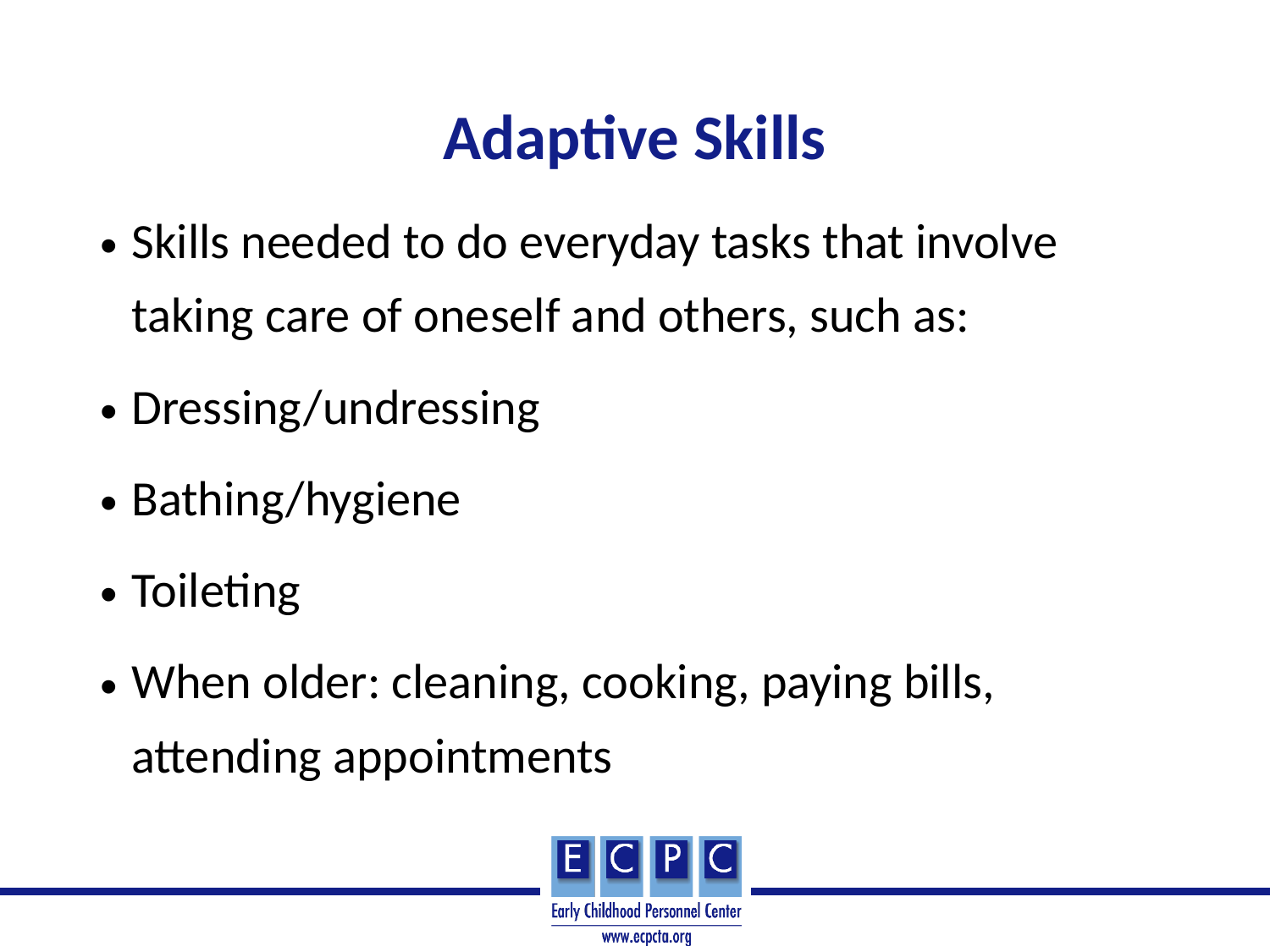

# Adaptive Skills
Skills needed to do everyday tasks that involve taking care of oneself and others, such as:
Dressing/undressing
Bathing/hygiene
Toileting
When older: cleaning, cooking, paying bills, attending appointments